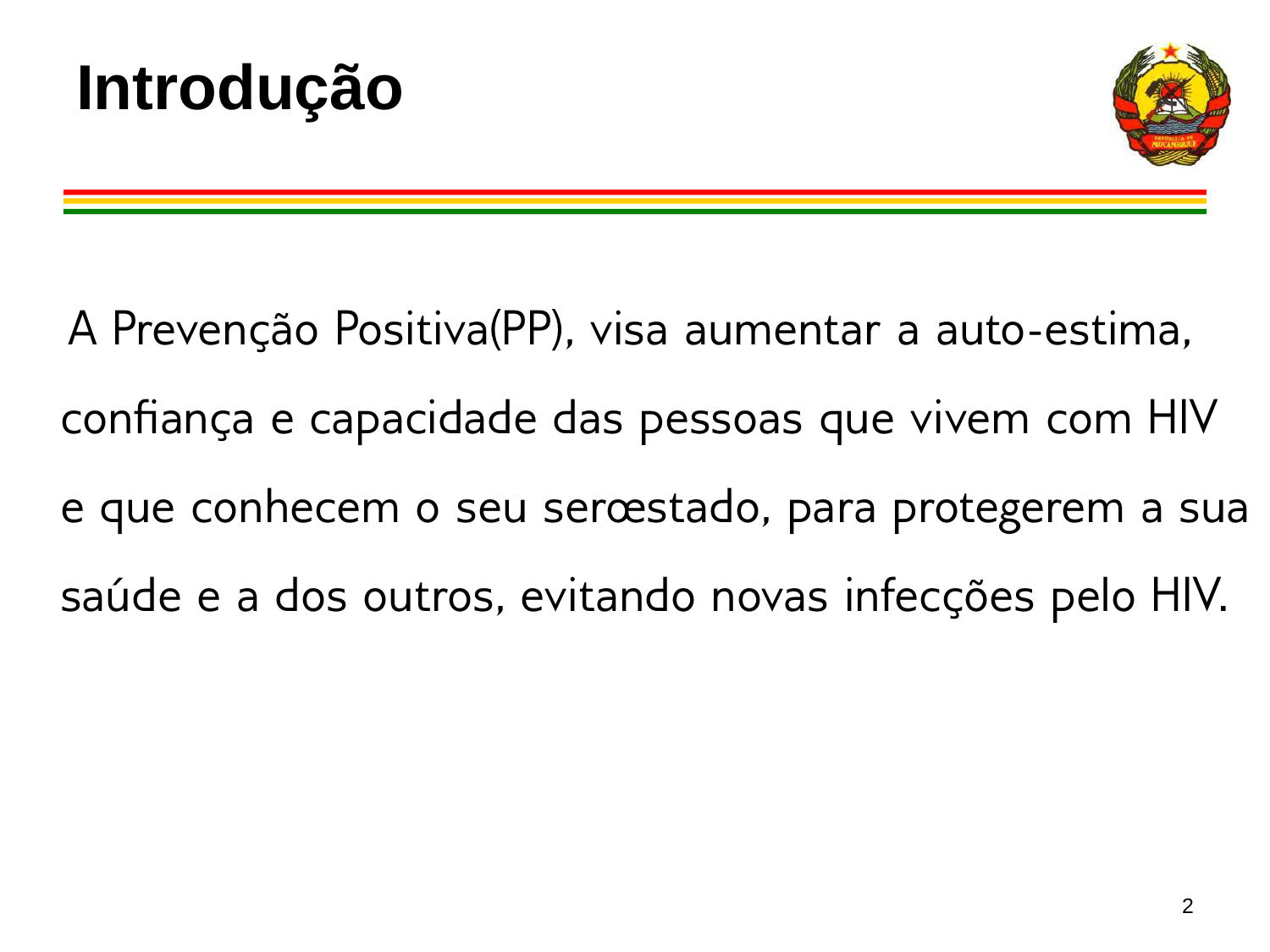

# Introdução

    A Prevenção Positiva(PP), visa aumentar a auto-estima, confiança e capacidade das pessoas que vivem com HIV e que conhecem o seu seroestado, para protegerem a sua saúde e a dos outros, evitando novas infecções pelo HIV.